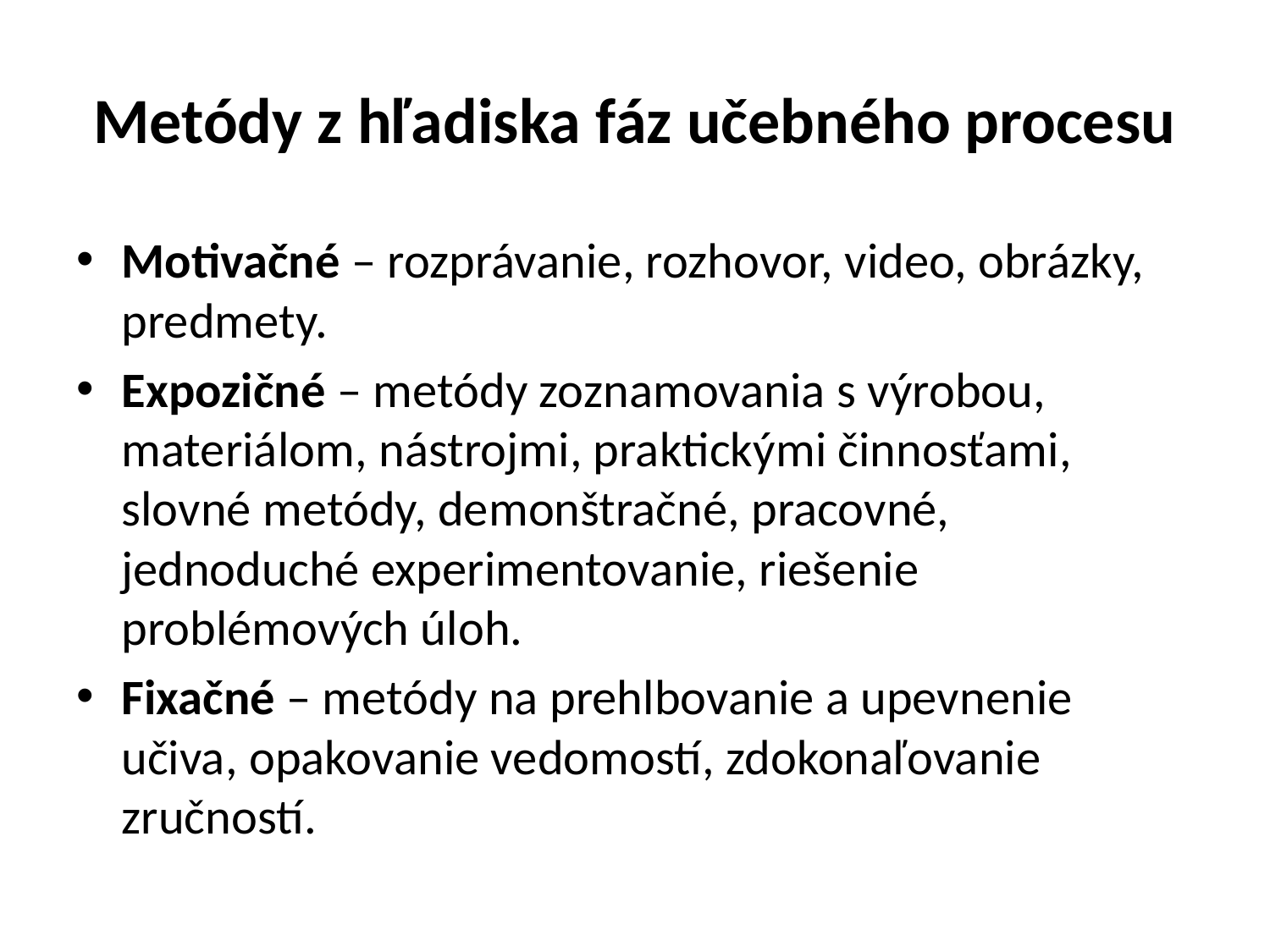

# Metódy z hľadiska fáz učebného procesu
Motivačné – rozprávanie, rozhovor, video, obrázky, predmety.
Expozičné – metódy zoznamovania s výrobou, materiálom, nástrojmi, praktickými činnosťami, slovné metódy, demonštračné, pracovné, jednoduché experimentovanie, riešenie problémových úloh.
Fixačné – metódy na prehlbovanie a upevnenie učiva, opakovanie vedomostí, zdokonaľovanie zručností.